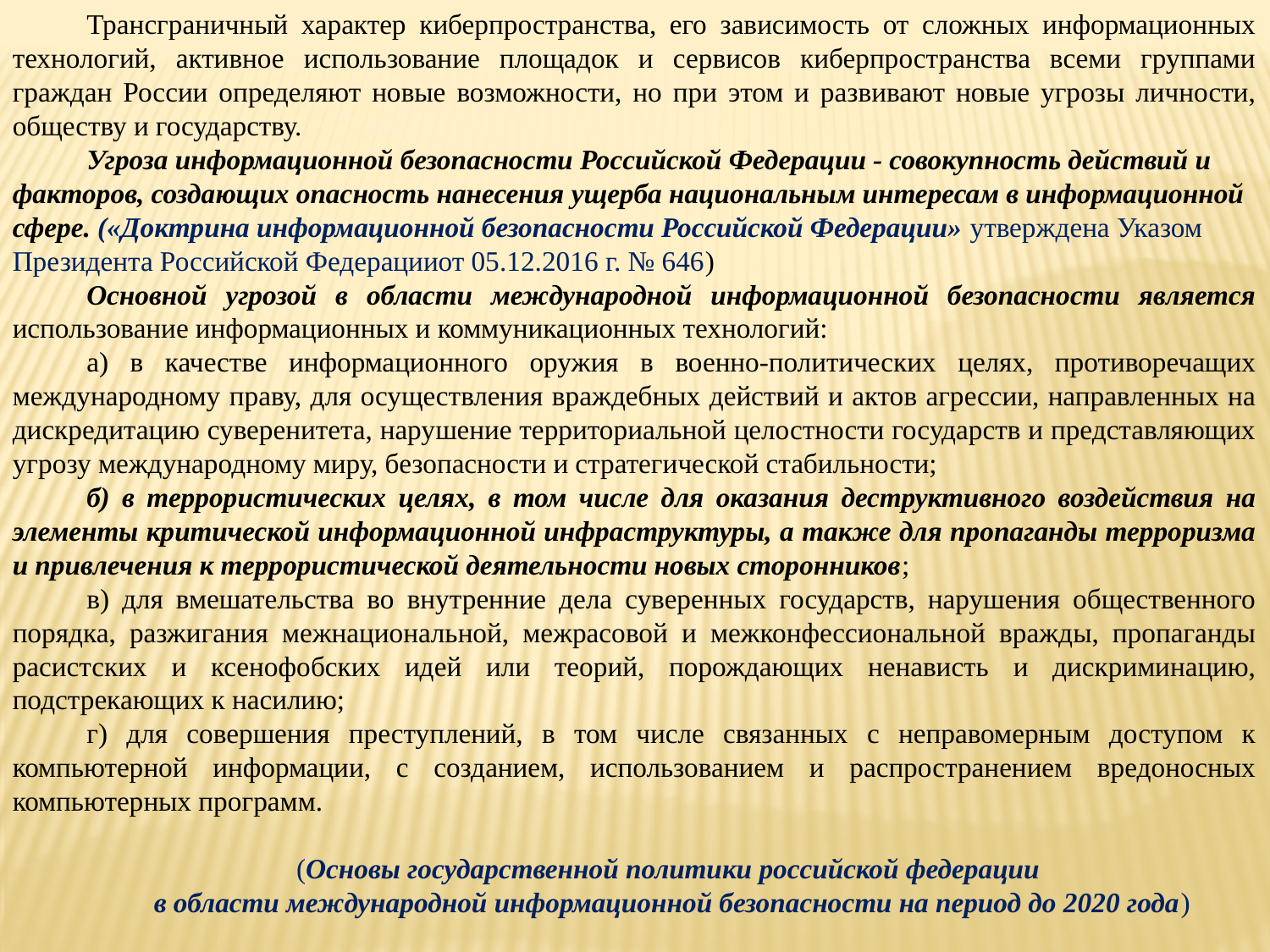

Трансграничный характер киберпространства, его зависимость от сложных информационных технологий, активное использование площадок и сервисов киберпространства всеми группами граждан России определяют новые возможности, но при этом и развивают новые угрозы личности, обществу и государству.
Угроза информационной безопасности Российской Федерации - совокупность действий и факторов, создающих опасность нанесения ущерба национальным интересам в информационной сфере. («Доктрина информационной безопасности Российской Федерации» утверждена Указом Президента Российской Федерацииот 05.12.2016 г. № 646)
Основной угрозой в области международной информационной безопасности является использование информационных и коммуникационных технологий:
а) в качестве информационного оружия в военно-политических целях, противоречащих международному праву, для осуществления враждебных действий и актов агрессии, направленных на дискредитацию суверенитета, нарушение территориальной целостности государств и представляющих угрозу международному миру, безопасности и стратегической стабильности;
б) в террористических целях, в том числе для оказания деструктивного воздействия на элементы критической информационной инфраструктуры, а также для пропаганды терроризма и привлечения к террористической деятельности новых сторонников;
в) для вмешательства во внутренние дела суверенных государств, нарушения общественного порядка, разжигания межнациональной, межрасовой и межконфессиональной вражды, пропаганды расистских и ксенофобских идей или теорий, порождающих ненависть и дискриминацию, подстрекающих к насилию;
г) для совершения преступлений, в том числе связанных с неправомерным доступом к компьютерной информации, с созданием, использованием и распространением вредоносных компьютерных программ.

(Основы государственной политики российской федерации
в области международной информационной безопасности на период до 2020 года)